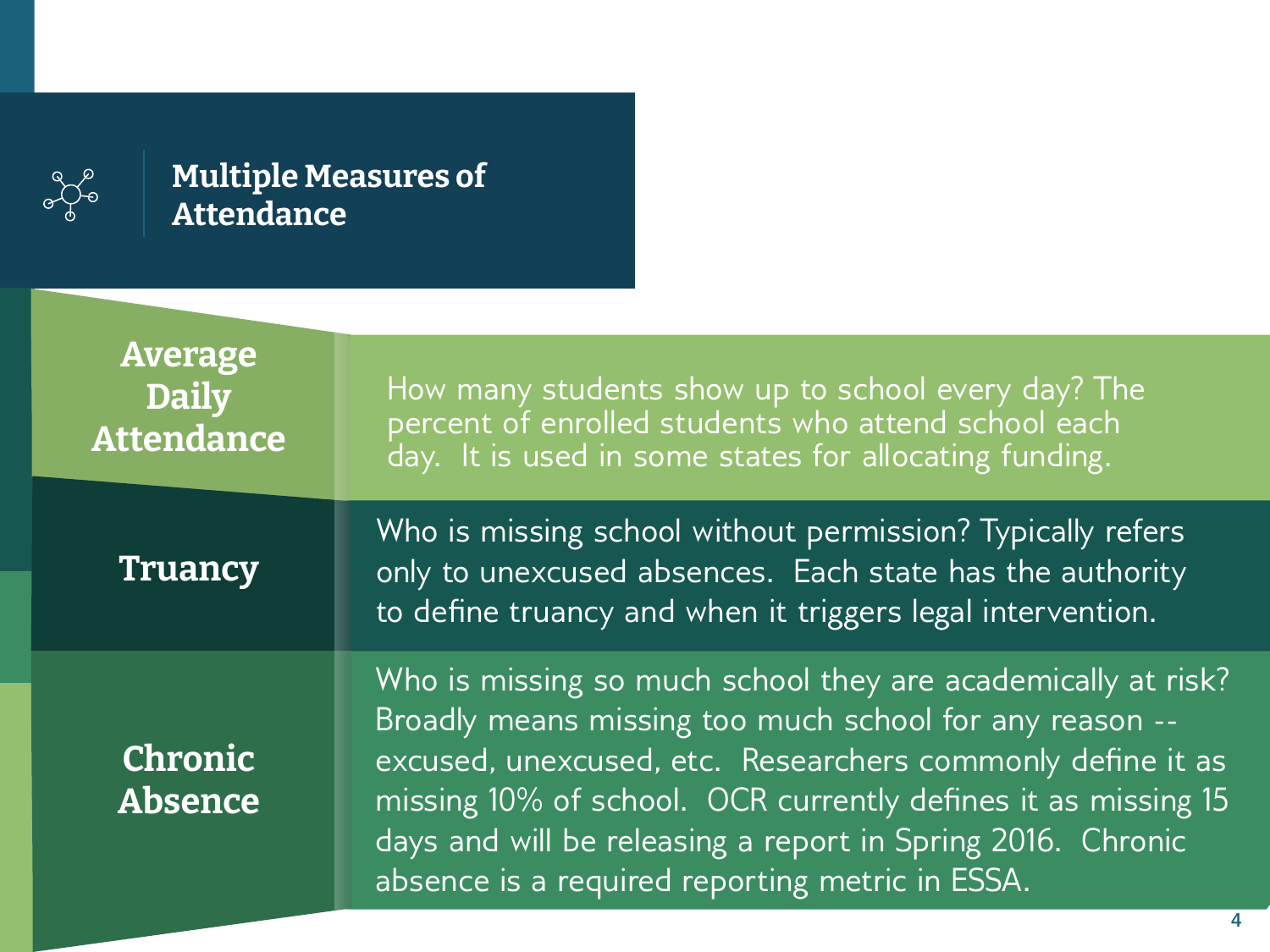

# Multiple Measures of Attendance

Average Daily Attendance

How many students show up to school every day? The percent of enrolled students who attend school each day.  It is used in some states for allocating funding.

Who is missing school without permission? Typically refers only to unexcused absences.  Each state has the authority to define truancy and when it triggers legal intervention.

Truancy

Who is missing so much school they are academically at risk? Broadly means missing too much school for any reason -- excused, unexcused, etc.  Researchers commonly define it as missing 10% of school.  OCR currently defines it as missing 15 days and will be releasing a report in Spring 2016.  Chronic absence is a required reporting metric in ESSA.

Chronic
Absence